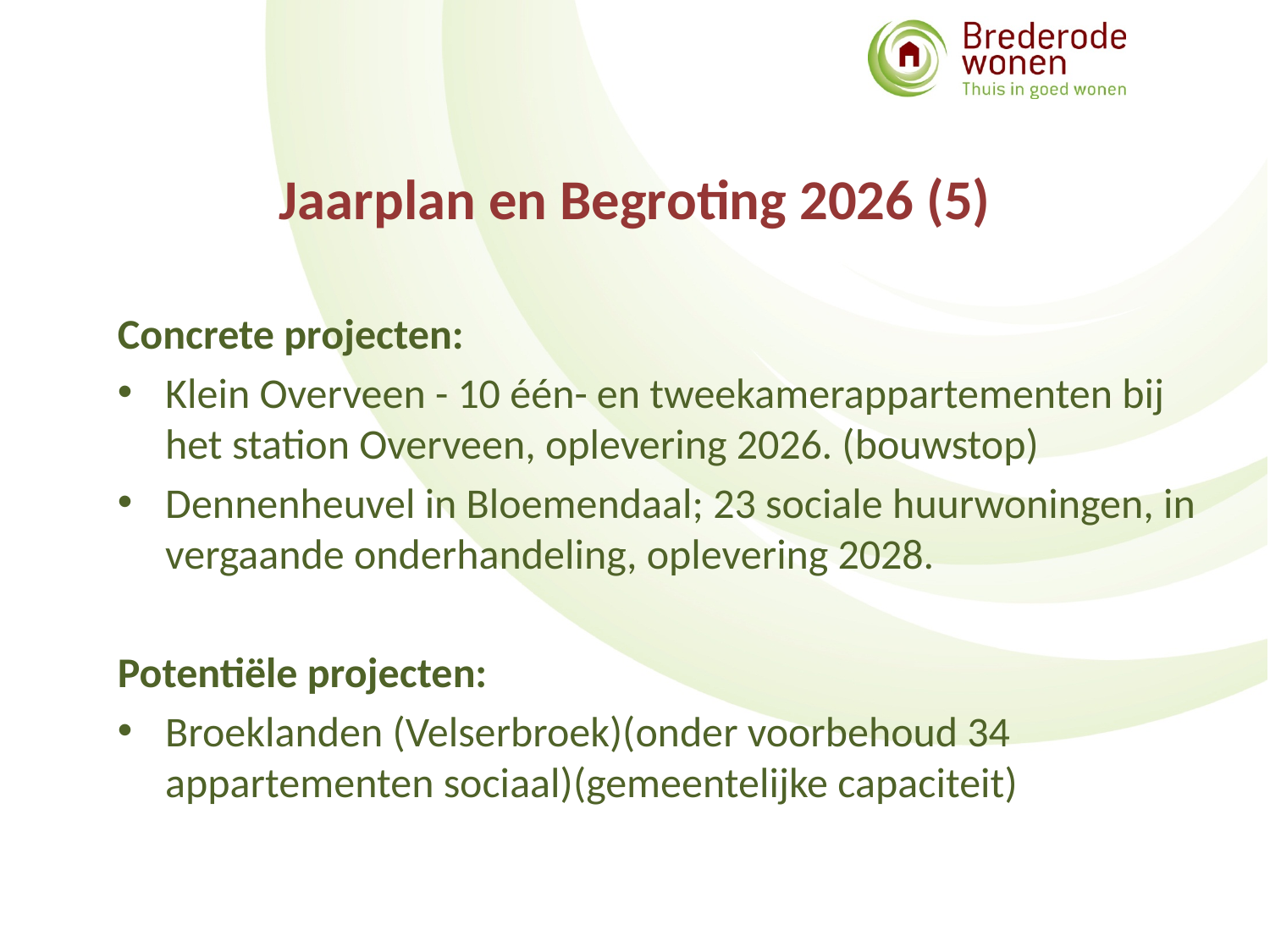

# Jaarplan en Begroting 2026 (5)
Concrete projecten:
Klein Overveen - 10 één- en tweekamerappartementen bij het station Overveen, oplevering 2026. (bouwstop)
Dennenheuvel in Bloemendaal; 23 sociale huurwoningen, in vergaande onderhandeling, oplevering 2028.

Potentiële projecten:
Broeklanden (Velserbroek)(onder voorbehoud 34 appartementen sociaal)(gemeentelijke capaciteit)